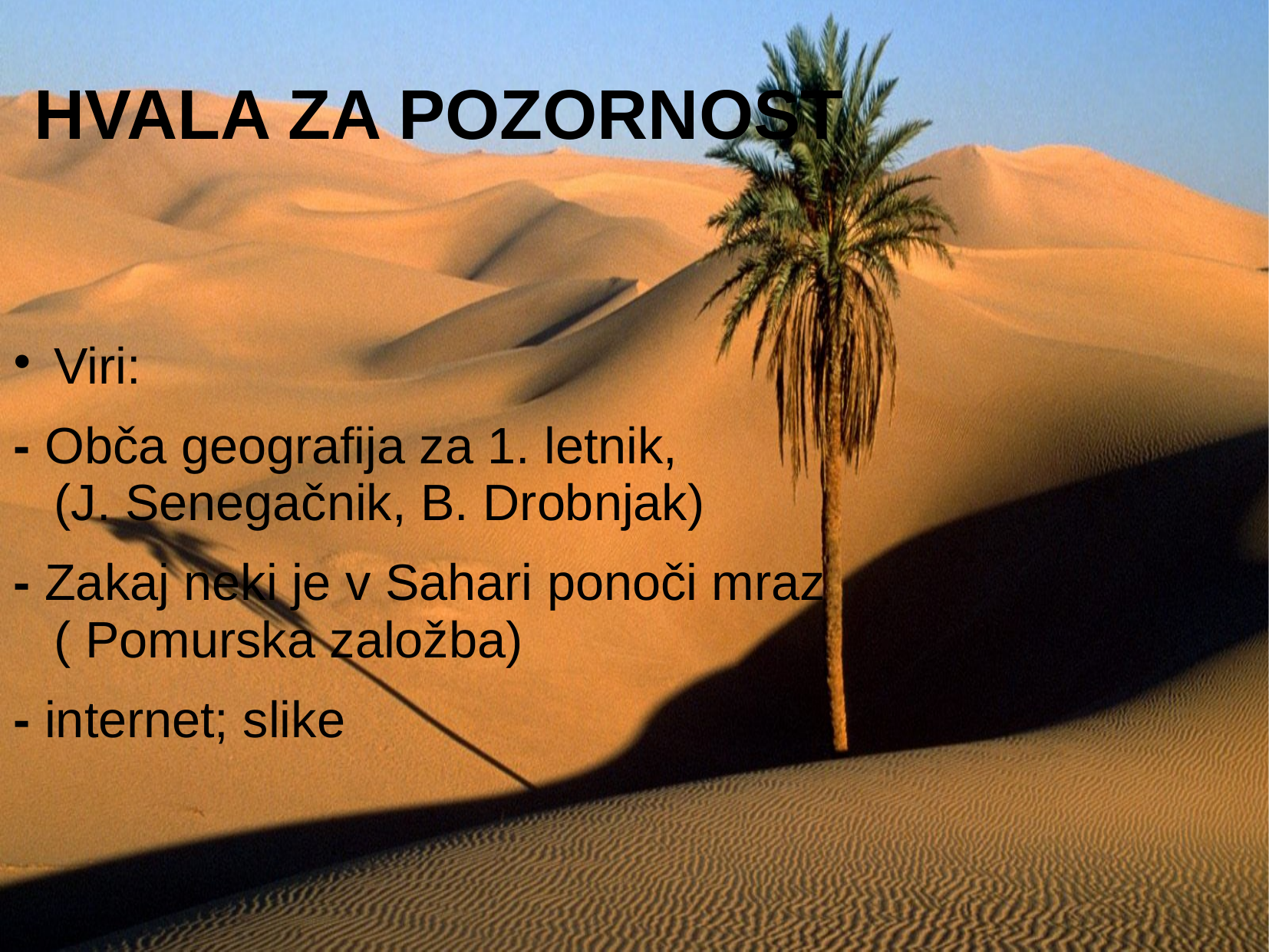

HVALA ZA POZORNOST
Viri:
- Obča geografija za 1. letnik,                             (J. Senegačnik, B. Drobnjak)
- Zakaj neki je v Sahari ponoči mraz      ( Pomurska založba)
- internet; slike